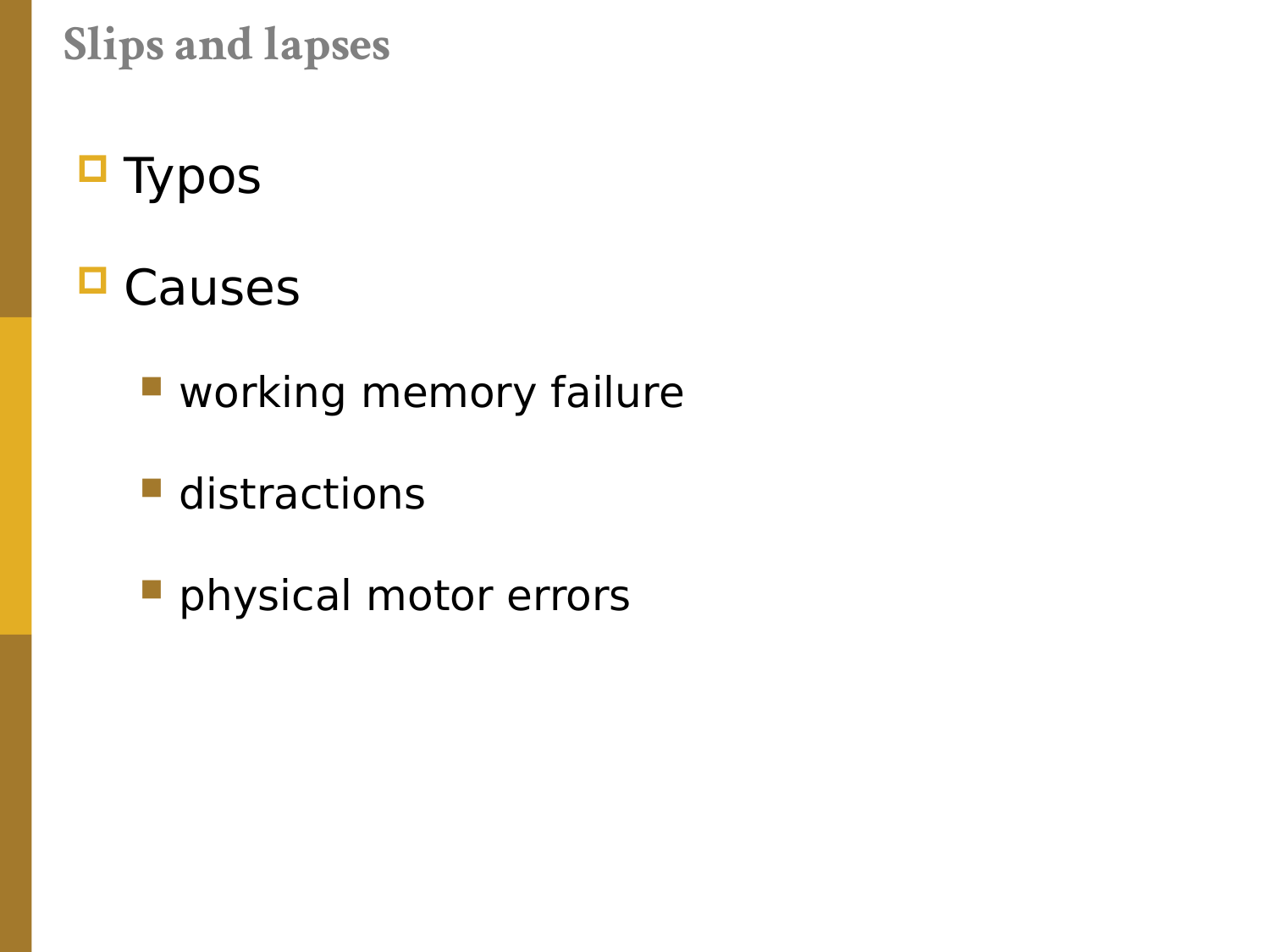

# Slips and lapses
Typos
Causes
working memory failure
distractions
physical motor errors